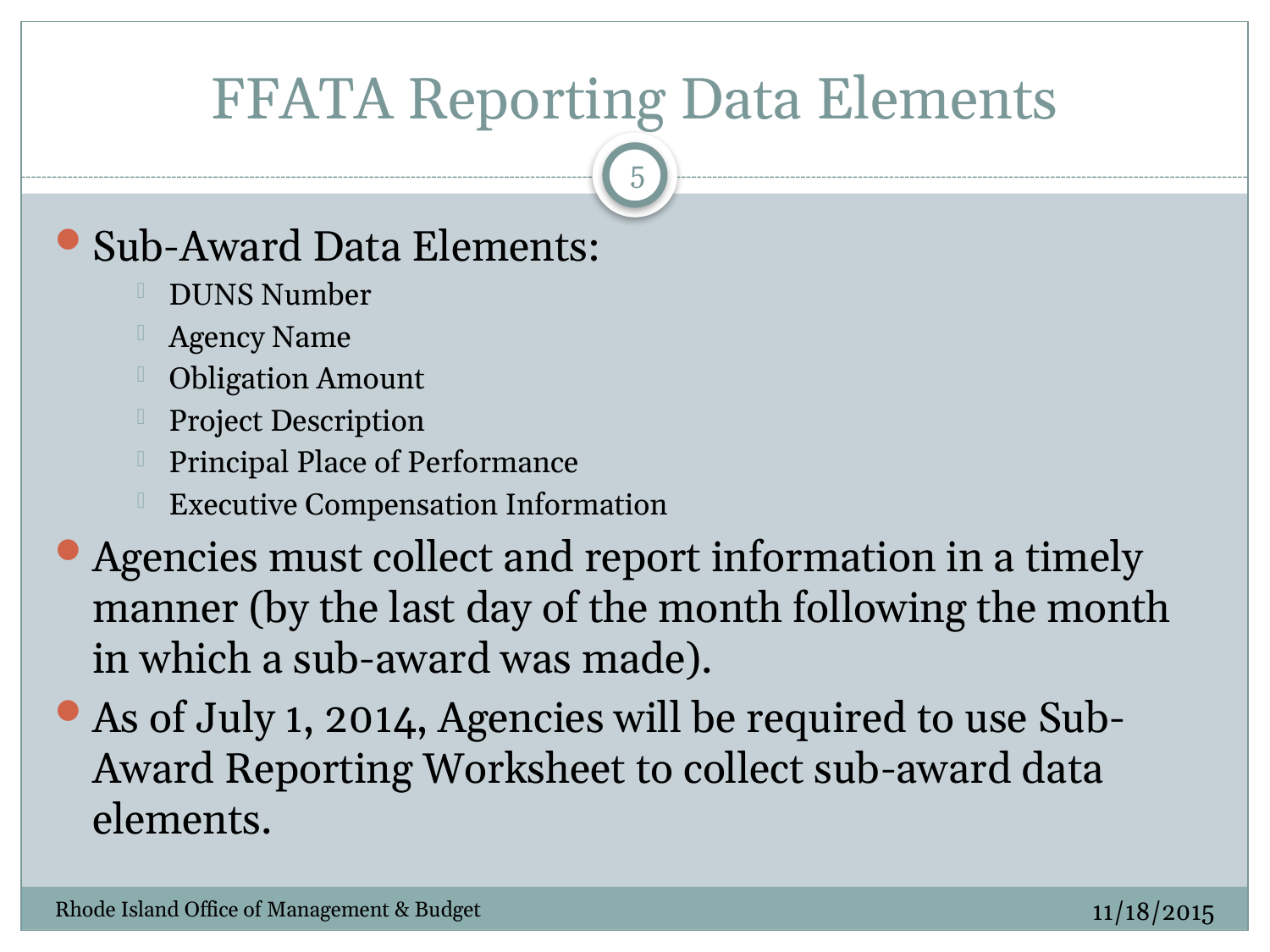

# FFATA Reporting Data Elements
5
Sub-Award Data Elements:
DUNS Number
Agency Name
Obligation Amount
Project Description
Principal Place of Performance
Executive Compensation Information
Agencies must collect and report information in a timely manner (by the last day of the month following the month in which a sub-award was made).
As of July 1, 2014, Agencies will be required to use Sub-Award Reporting Worksheet to collect sub-award data elements.

11/18/2015
Rhode Island Office of Management & Budget